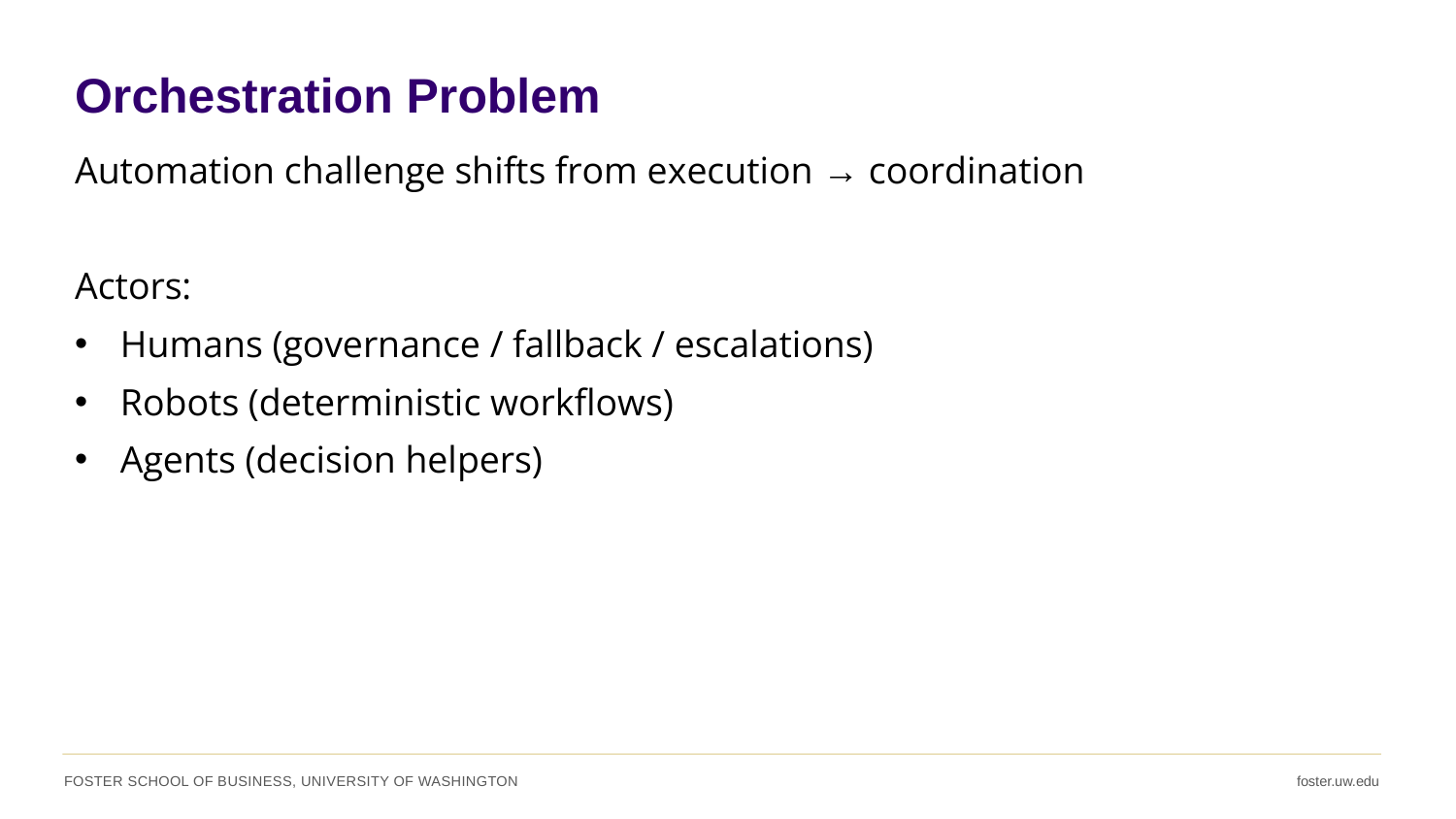

# Orchestration Problem
Automation challenge shifts from execution → coordination

Actors:
Humans (governance / fallback / escalations)
Robots (deterministic workflows)
Agents (decision helpers)